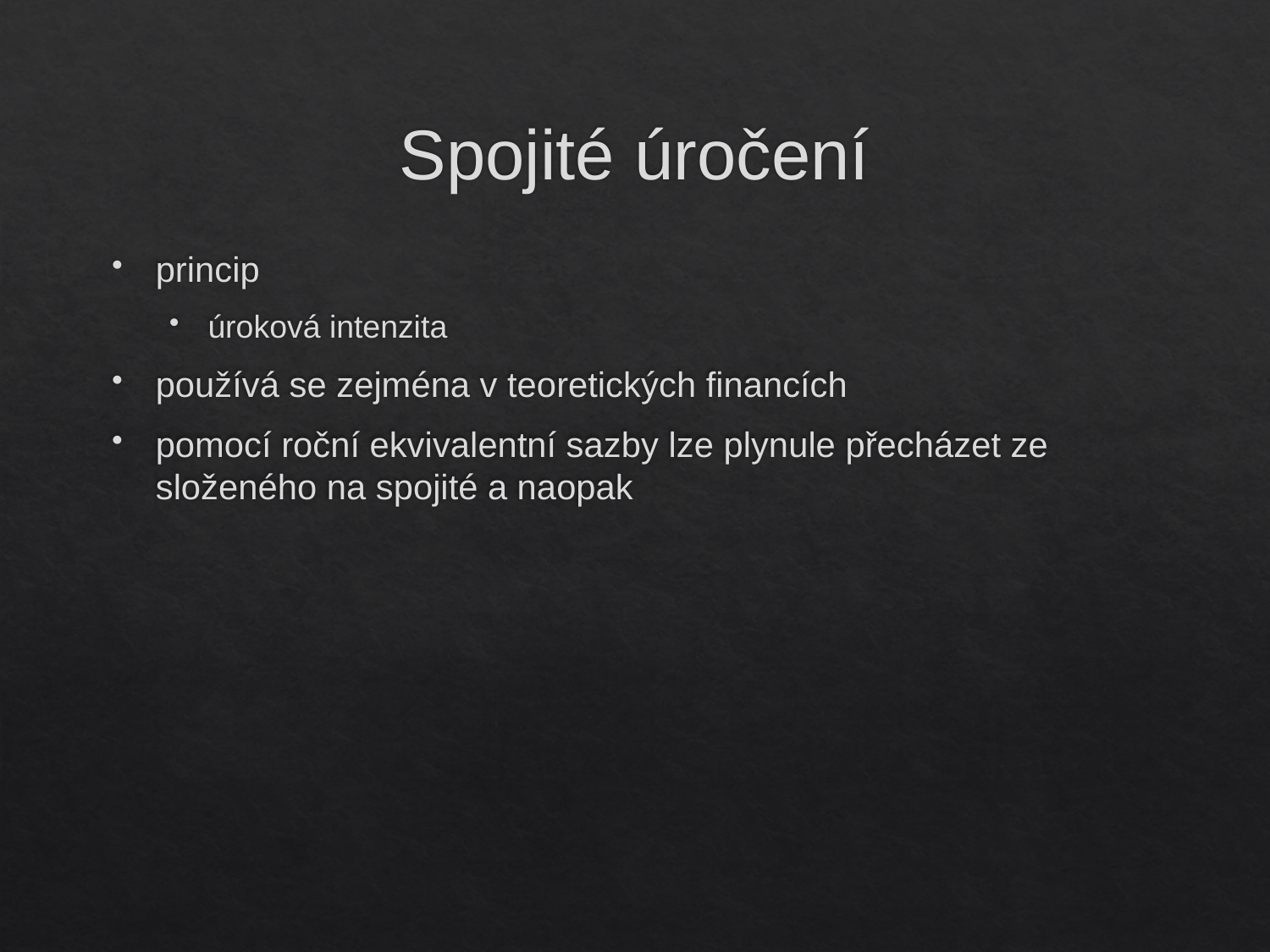

# Spojité úročení
princip
úroková intenzita
používá se zejména v teoretických financích
pomocí roční ekvivalentní sazby lze plynule přecházet ze složeného na spojité a naopak